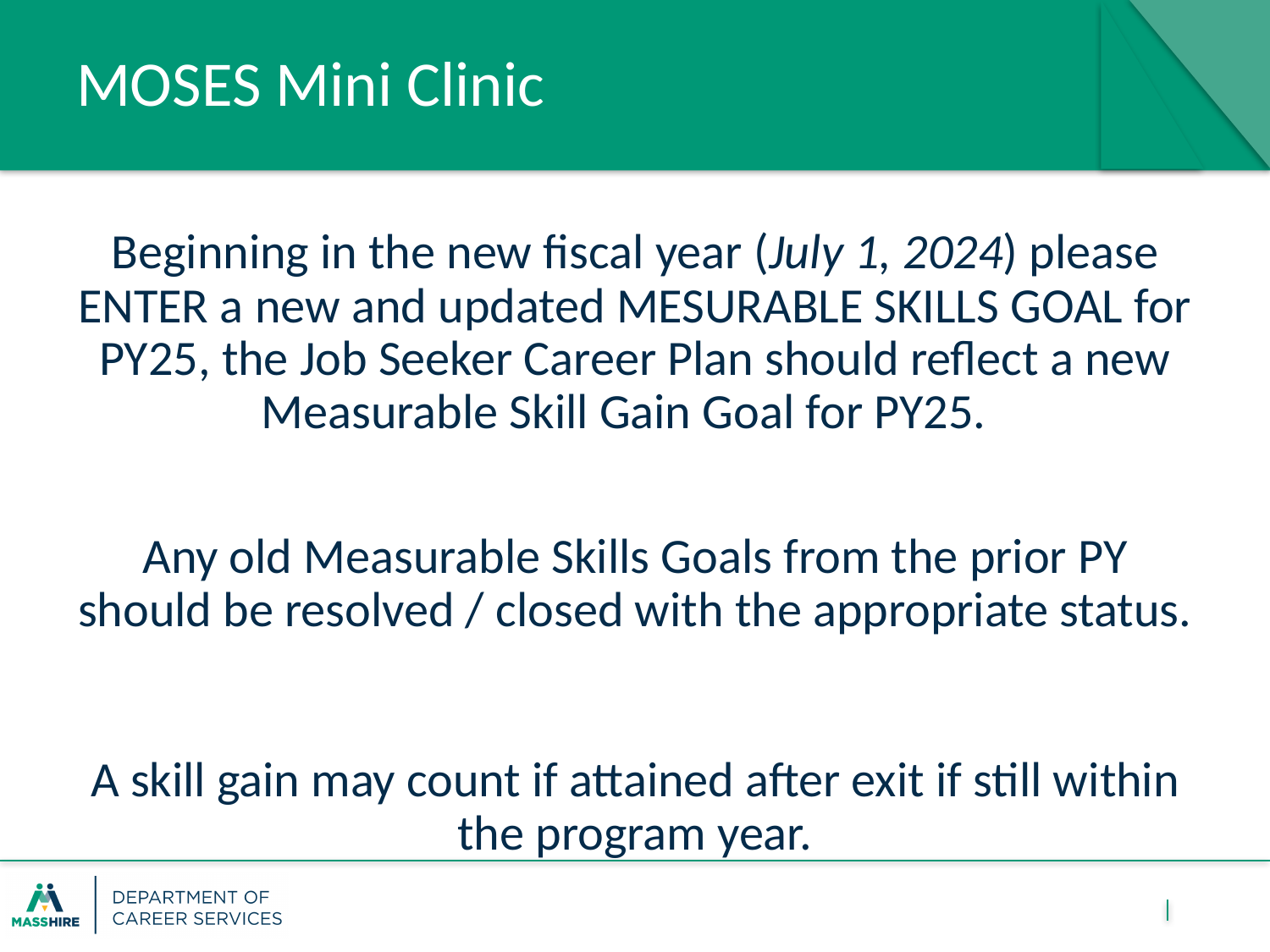

# MOSES Mini Clinic
Beginning in the new fiscal year (July 1, 2024) please ENTER a new and updated MESURABLE SKILLS GOAL for PY25, the Job Seeker Career Plan should reflect a new Measurable Skill Gain Goal for PY25.
Any old Measurable Skills Goals from the prior PY should be resolved / closed with the appropriate status.

A skill gain may count if attained after exit if still within the program year.